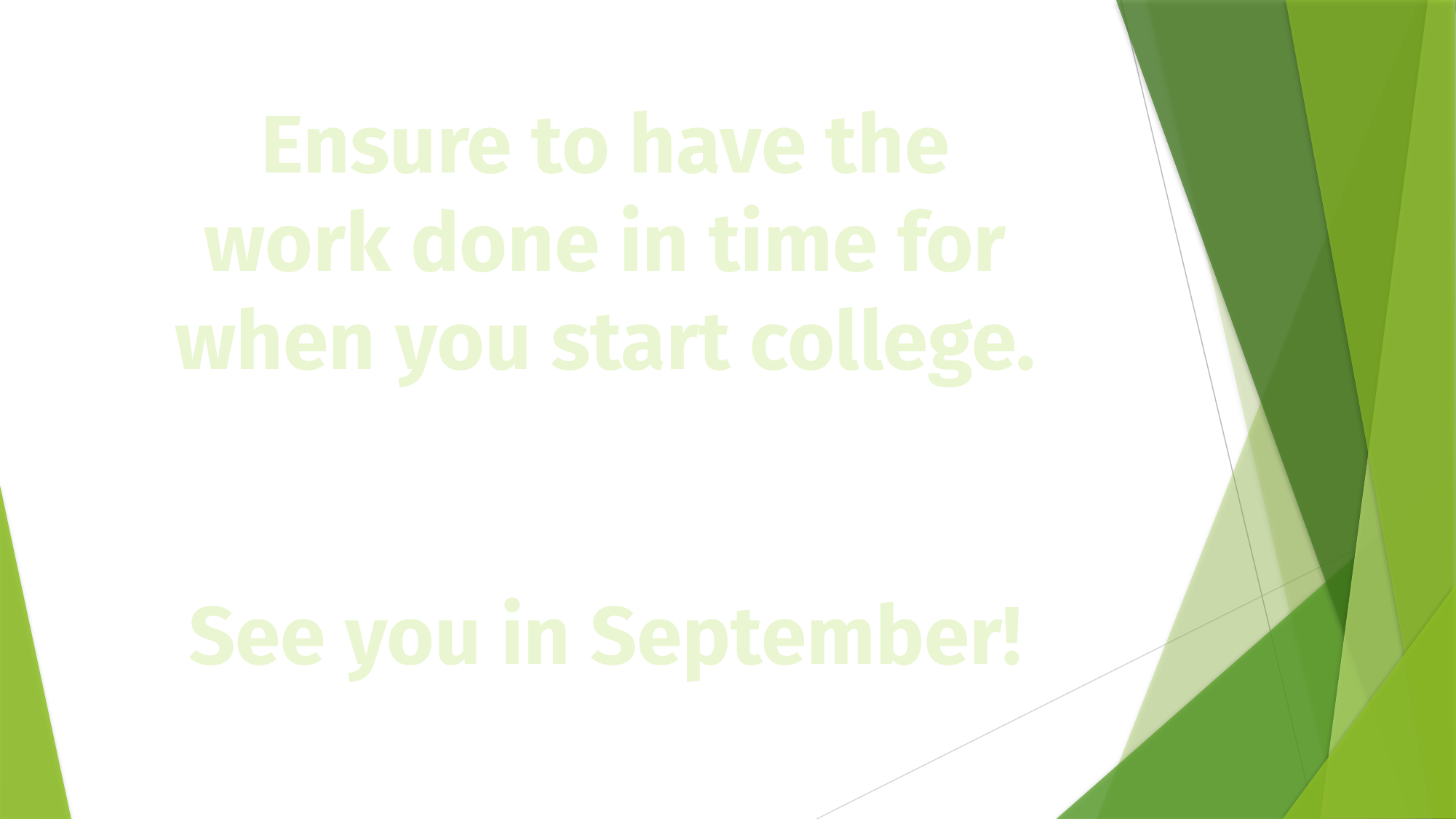

Ensure to have the work done in time for when you start college.

See you in September!